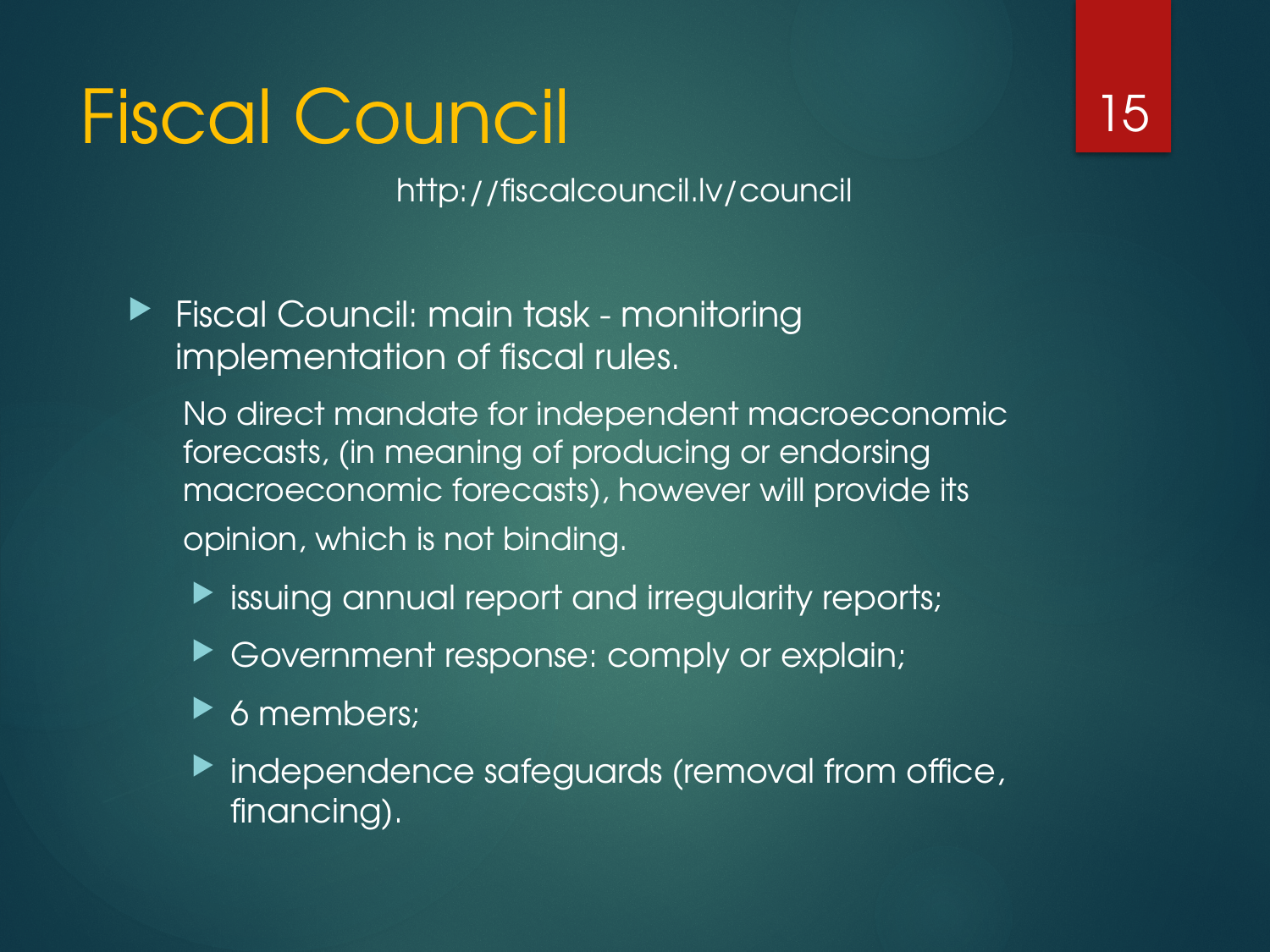

15
# Fiscal Council
http://fiscalcouncil.lv/council
Fiscal Council: main task - monitoring implementation of fiscal rules.
No direct mandate for independent macroeconomic forecasts, (in meaning of producing or endorsing macroeconomic forecasts), however will provide its opinion, which is not binding.
issuing annual report and irregularity reports;
Government response: comply or explain;
6 members;
independence safeguards (removal from office, financing).